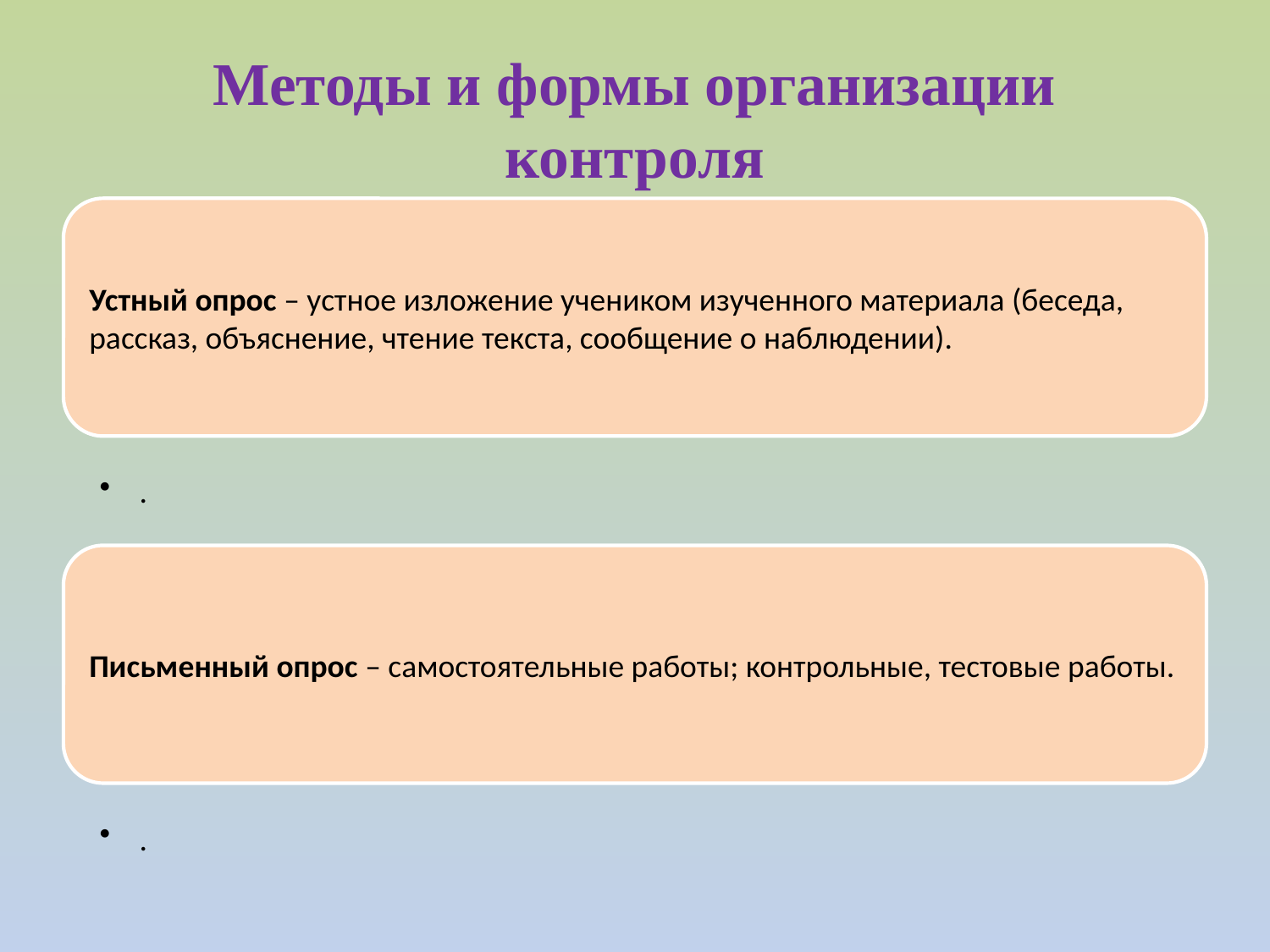

# Методы и формы организации контроля
Устный опрос – устное изложение учеником изученного материала (беседа, рассказ, объяснение, чтение текста, сообщение о наблюдении).
.
Письменный опрос – самостоятельные работы; контрольные, тестовые работы.
.